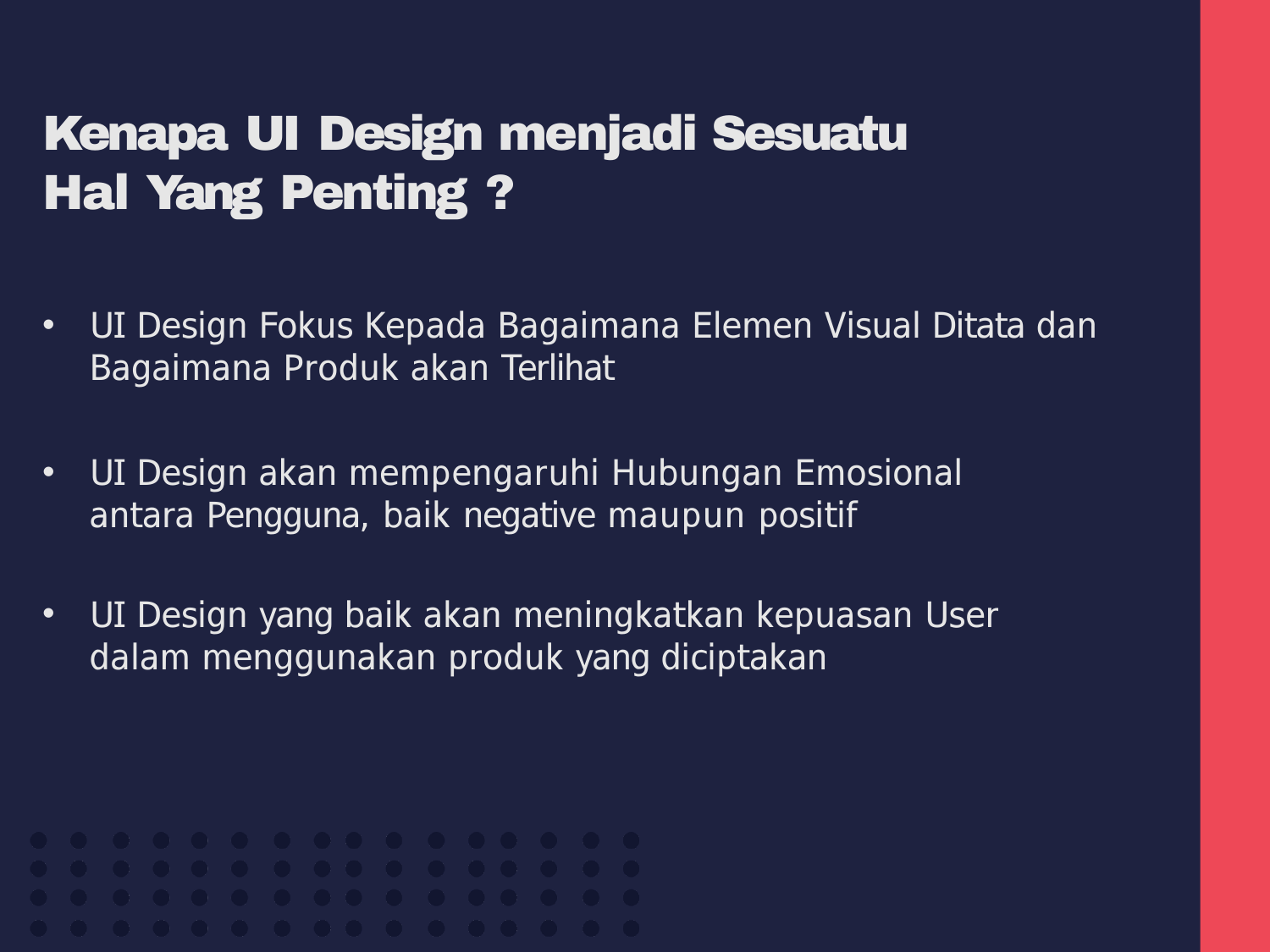

# Kenapa UI Design menjadi Sesuatu Hal Yang Penting ?
UI Design Fokus Kepada Bagaimana Elemen Visual Ditata dan
Bagaimana Produk akan Terlihat

UI Design akan mempengaruhi Hubungan Emosional
antara Pengguna, baik negative maupun positif

UI Design yang baik akan meningkatkan kepuasan User dalam menggunakan produk yang diciptakan